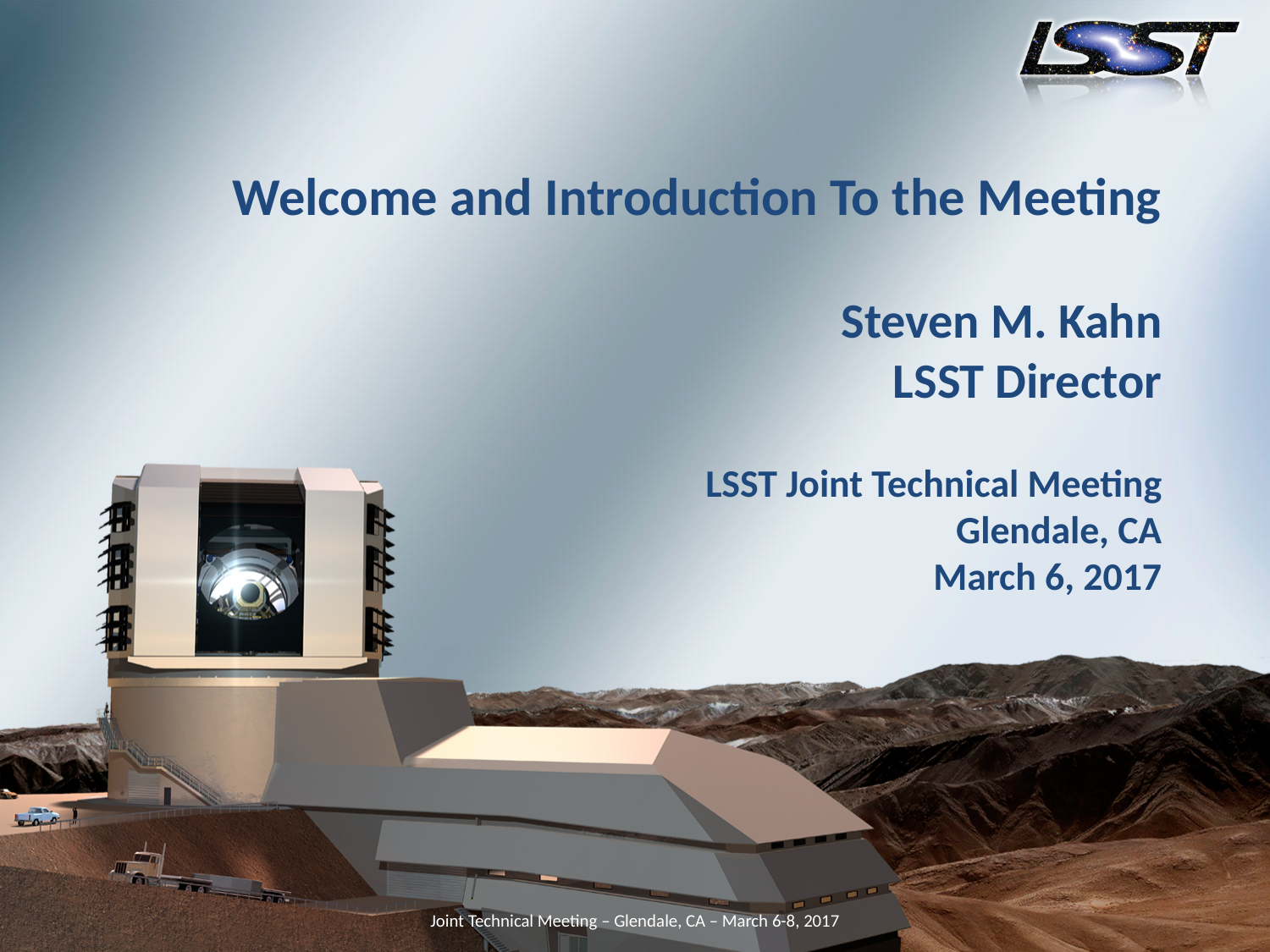

# Welcome and Introduction To the Meeting Steven M. Kahn LSST Director LSST Joint Technical Meeting Glendale, CA March 6, 2017